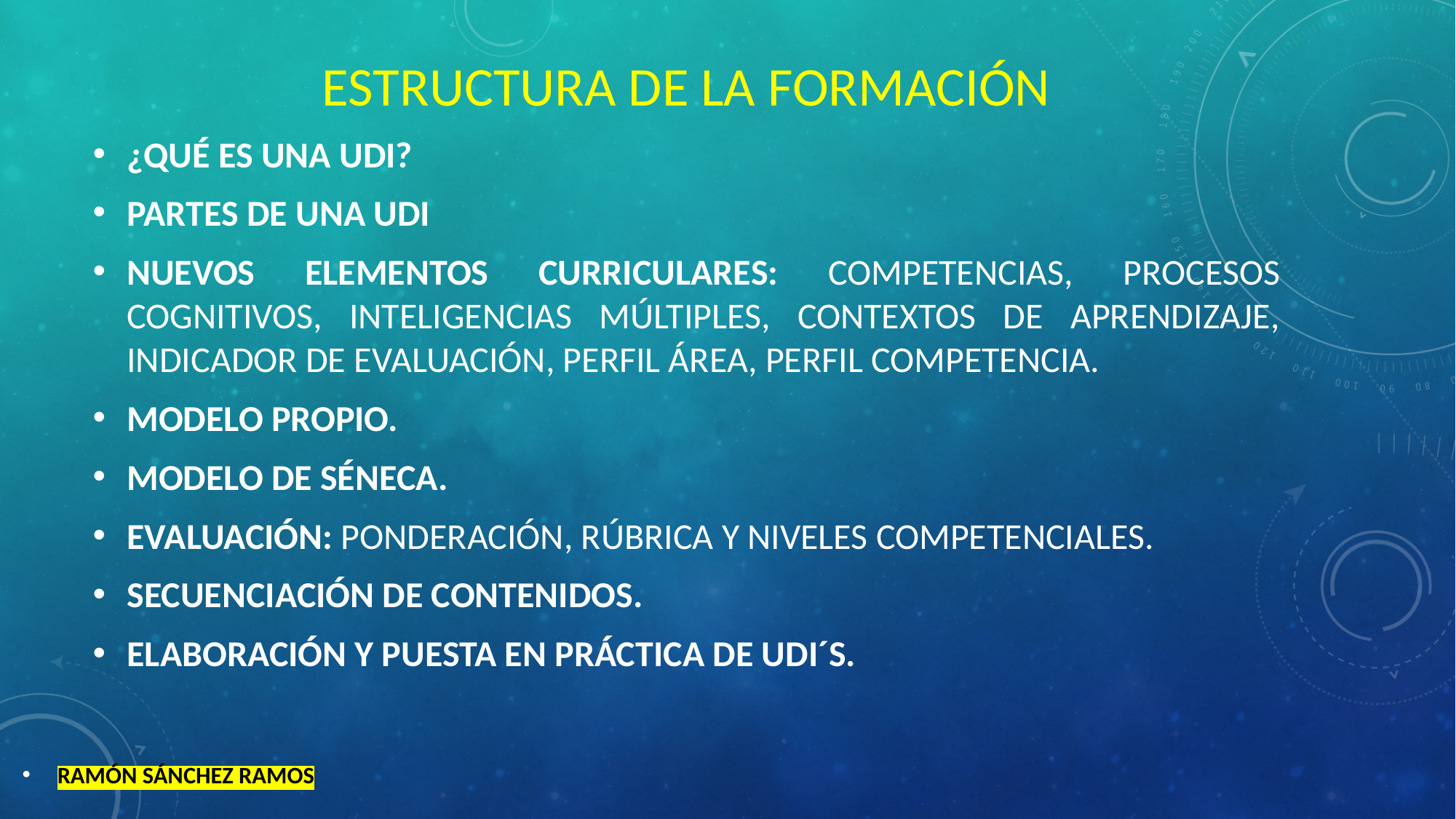

# ESTRUCTURA DE LA FORMACIÓN
¿QUÉ ES UNA UDI?
PARTES DE UNA UDI
NUEVOS ELEMENTOS CURRICULARES: COMPETENCIAS, PROCESOS COGNITIVOS, INTELIGENCIAS MÚLTIPLES, CONTEXTOS DE APRENDIZAJE, INDICADOR DE EVALUACIÓN, PERFIL ÁREA, PERFIL COMPETENCIA.
MODELO PROPIO.
MODELO DE SÉNECA.
EVALUACIÓN: PONDERACIÓN, RÚBRICA Y NIVELES COMPETENCIALES.
SECUENCIACIÓN DE CONTENIDOS.
ELABORACIÓN Y PUESTA EN PRÁCTICA DE UDI´S.

RAMÓN SÁNCHEZ RAMOS